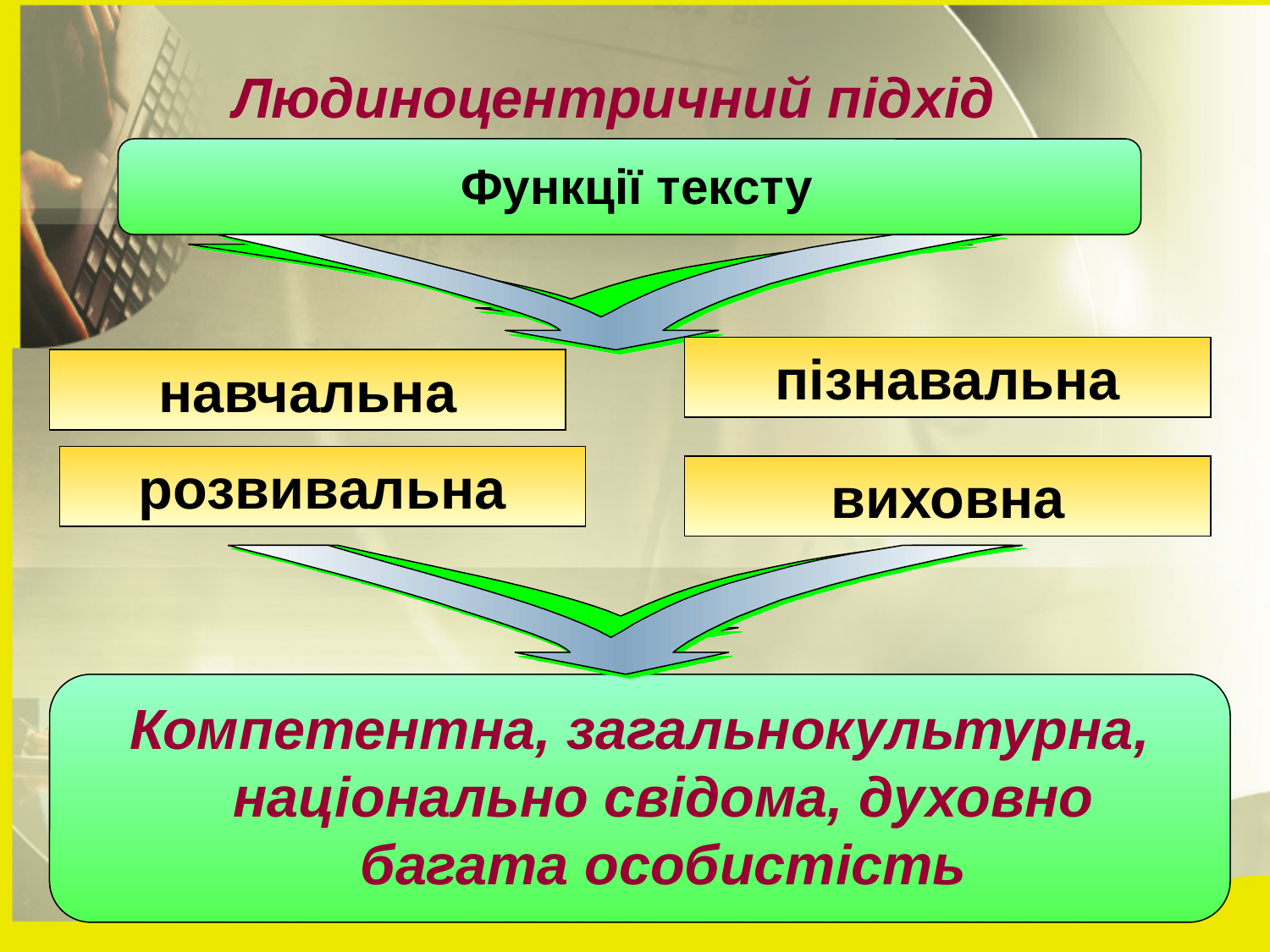

Людиноцентричний підхід

навчальна
 Функції тексту
пізнавальна
розвивальна
виховна

Компетентна, загальнокультурна, національно свідома, духовно багата особистість